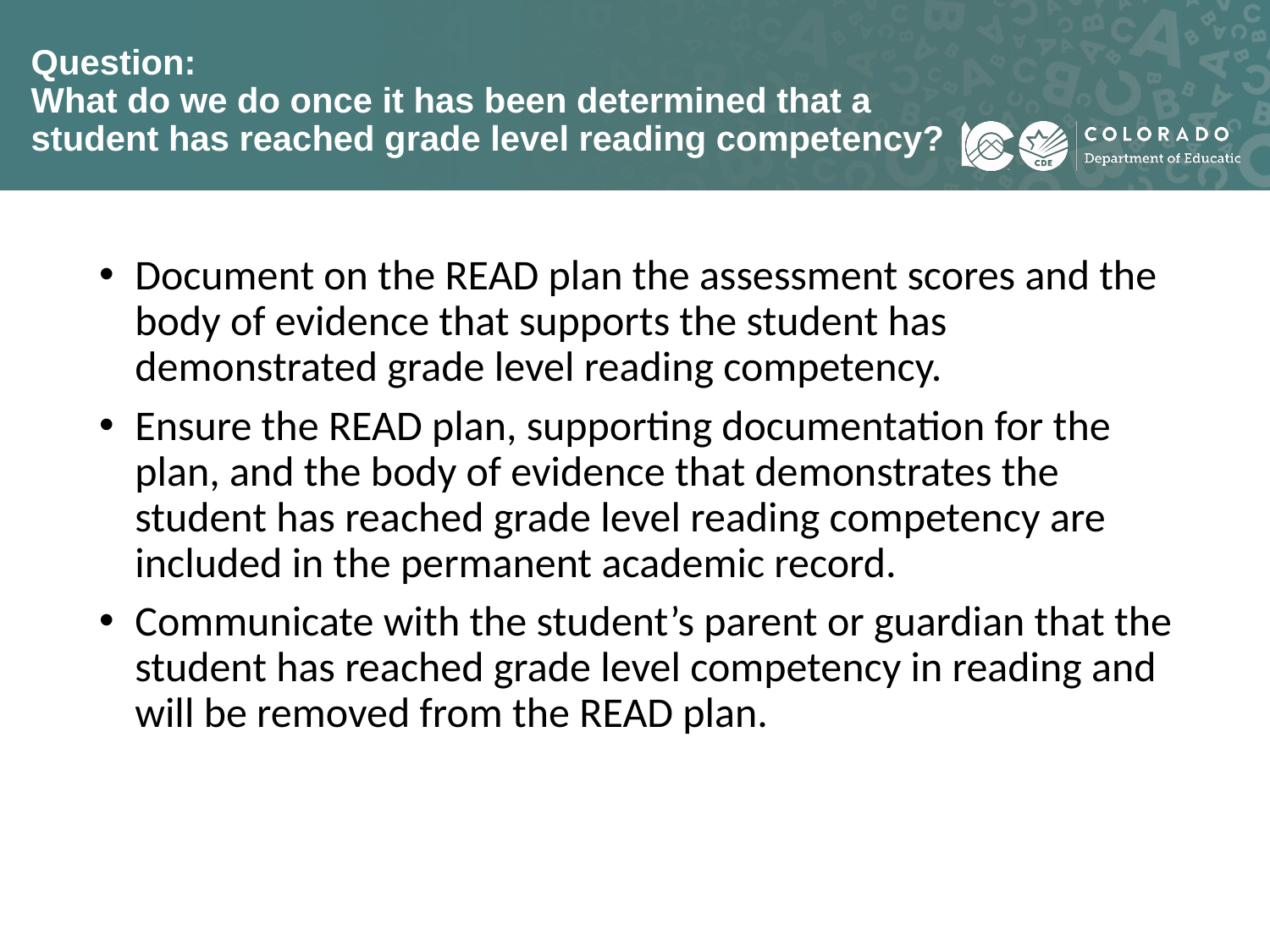

# Question: What do we do once it has been determined that a student has reached grade level reading competency?
Document on the READ plan the assessment scores and the body of evidence that supports the student has demonstrated grade level reading competency.
Ensure the READ plan, supporting documentation for the plan, and the body of evidence that demonstrates the student has reached grade level reading competency are included in the permanent academic record.
Communicate with the student’s parent or guardian that the student has reached grade level competency in reading and will be removed from the READ plan.